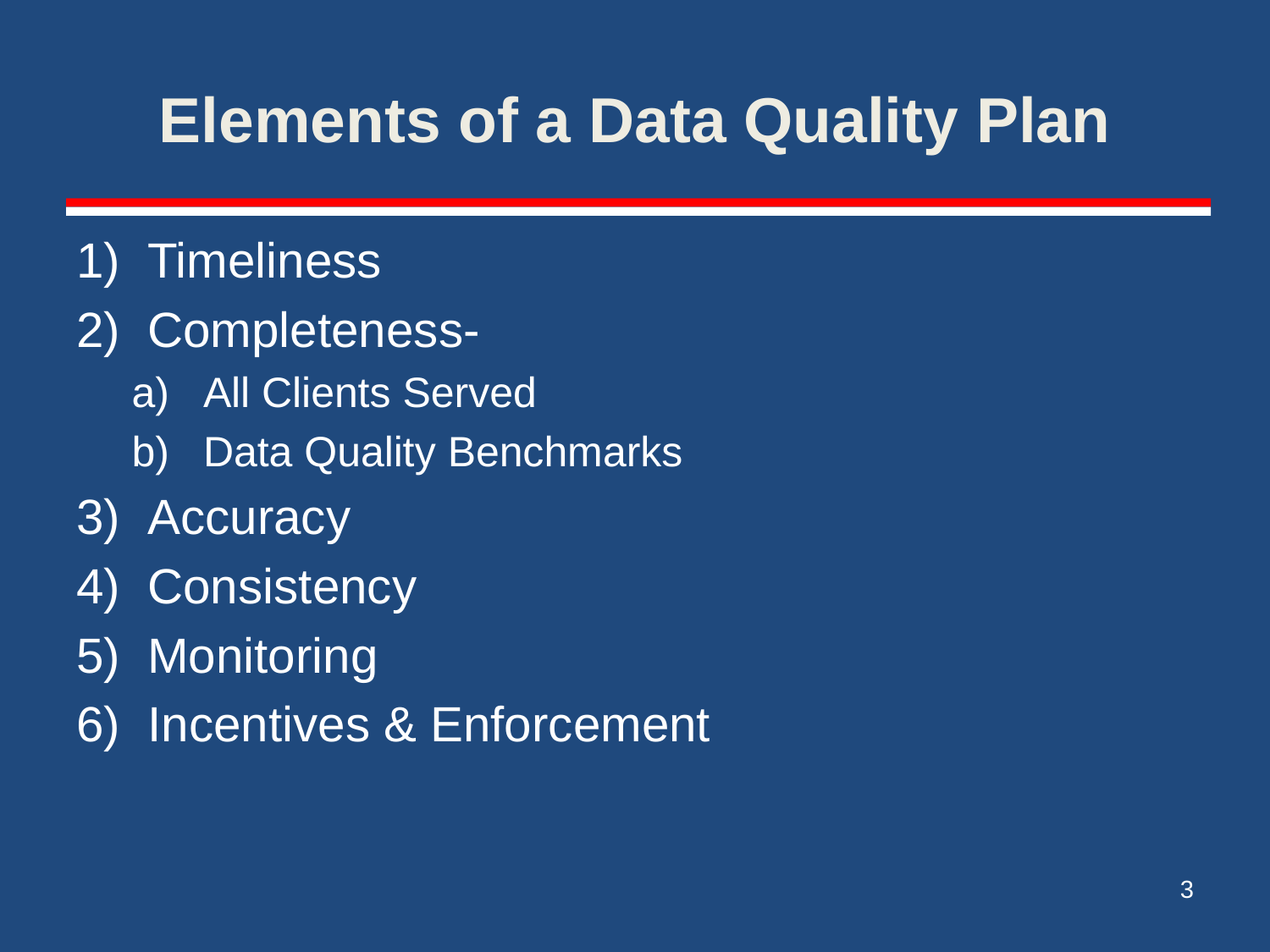

# Elements of a Data Quality Plan
Timeliness
Completeness-
All Clients Served
Data Quality Benchmarks
Accuracy
Consistency
Monitoring
Incentives & Enforcement
3